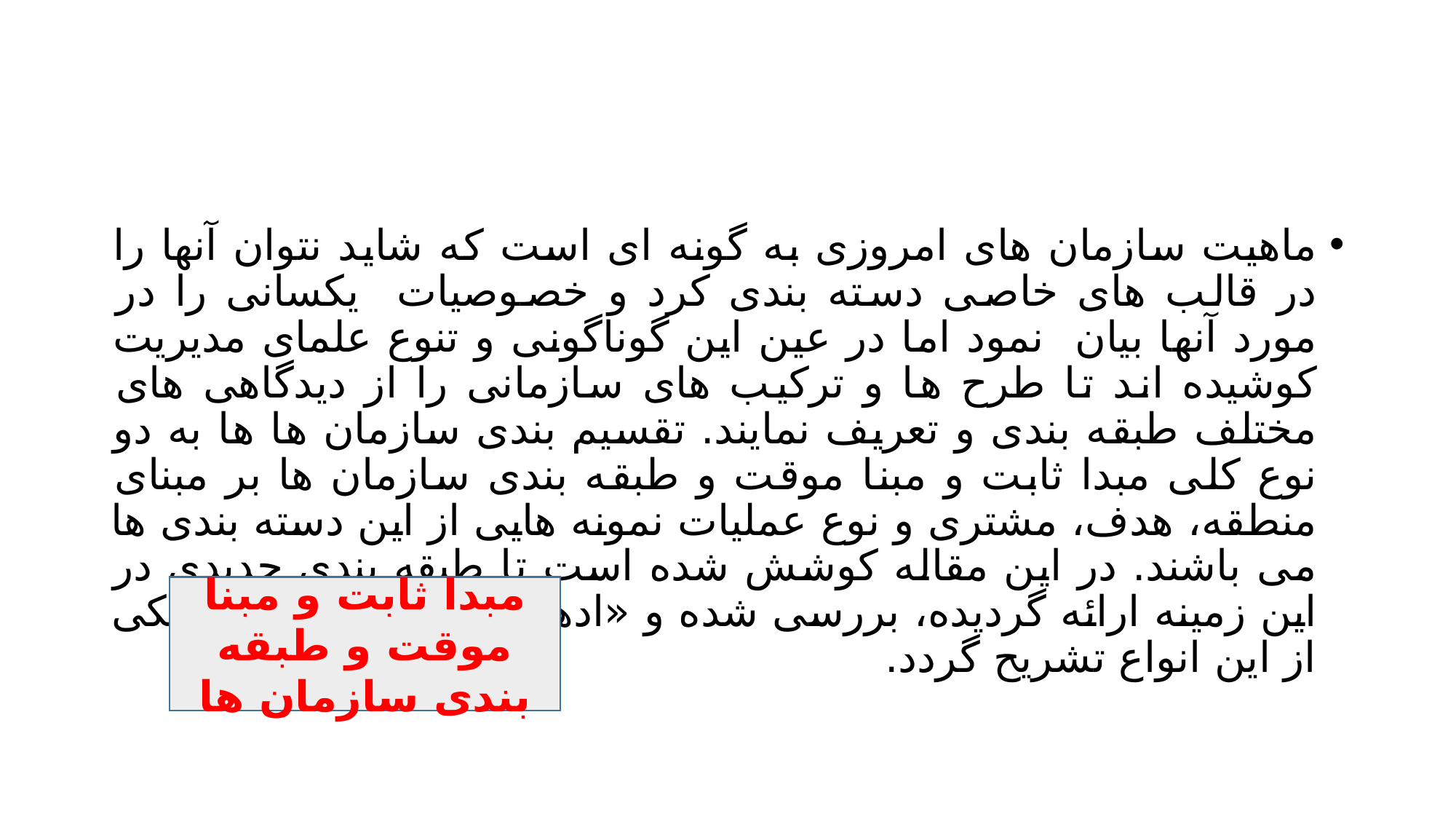

#
ماهیت سازمان های امروزی به گونه ای است که شاید نتوان آنها را در قالب های خاصی دسته بندی کرد و خصوصیات  یکسانی را در مورد آنها بیان  نمود اما در عین این گوناگونی و تنوع علمای مدیریت کوشیده اند تا طرح ها و ترکیب های سازمانی را از دیدگاهی های مختلف طبقه بندی و تعریف نمایند. تقسیم بندی سازمان ها ها به دو نوع کلی مبدا ثابت و مبنا موقت و طبقه بندی سازمان ها بر مبنای منطقه، هدف، مشتری و نوع عملیات نمونه هایی از این دسته بندی ها می باشند. در این مقاله کوشش شده است تا طبقه بندی جدیدی در این زمینه ارائه گردیده، بررسی شده و «ادهوکراسی» به عنوان  یکی از این انواع تشریح گردد.
مبدا ثابت و مبنا موقت و طبقه بندی سازمان ها